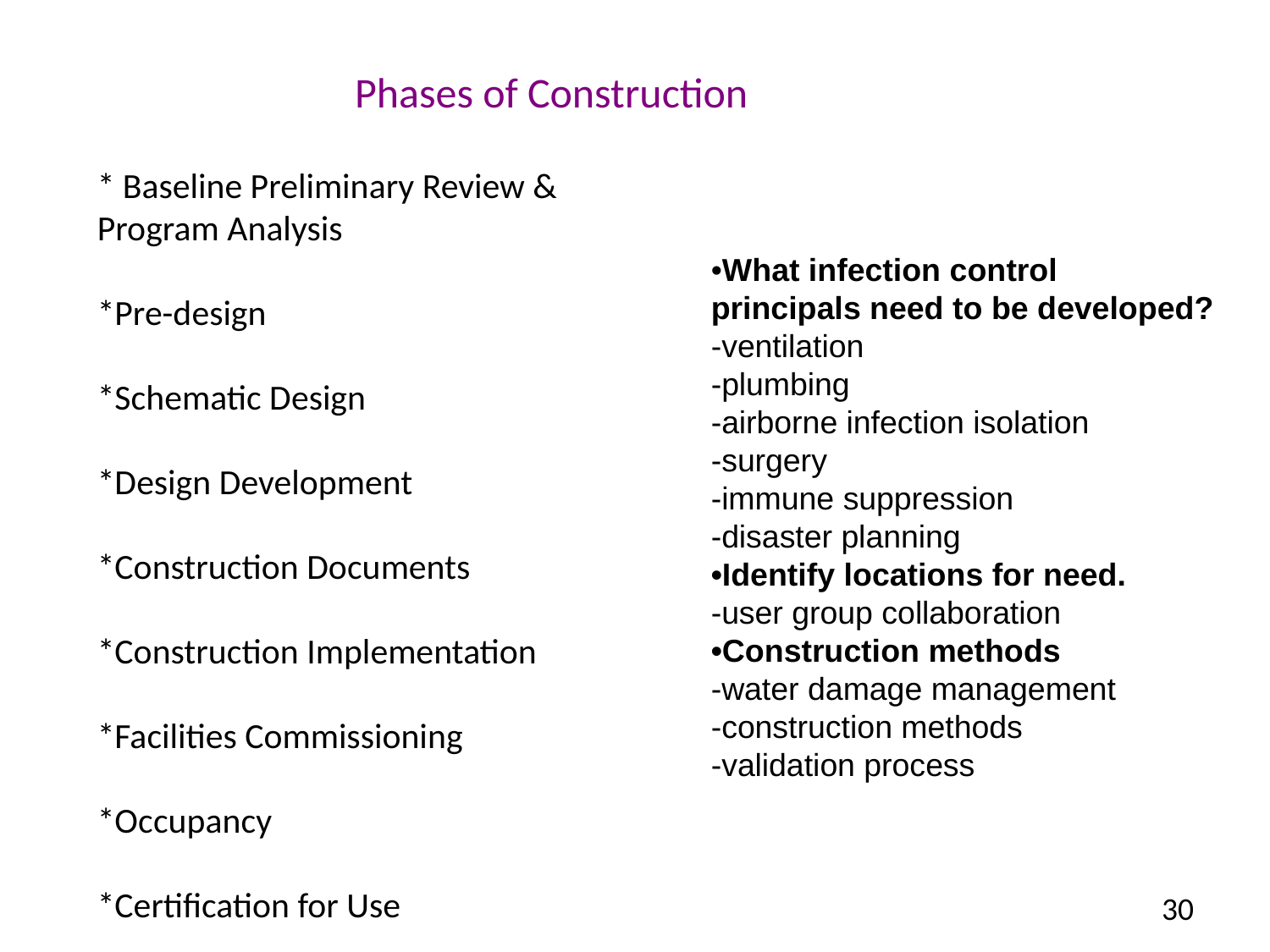

Phases of Construction

* Baseline Preliminary Review & Program Analysis

*Pre-design

*Schematic Design

*Design Development

*Construction Documents

*Construction Implementation

*Facilities Commissioning

*Occupancy

*Certification for Use
•What infection control
principals need to be developed?
-ventilation
-plumbing
-airborne infection isolation
-surgery
-immune suppression
-disaster planning
•Identify locations for need.
-user group collaboration
•Construction methods
-water damage management
-construction methods
-validation process
30